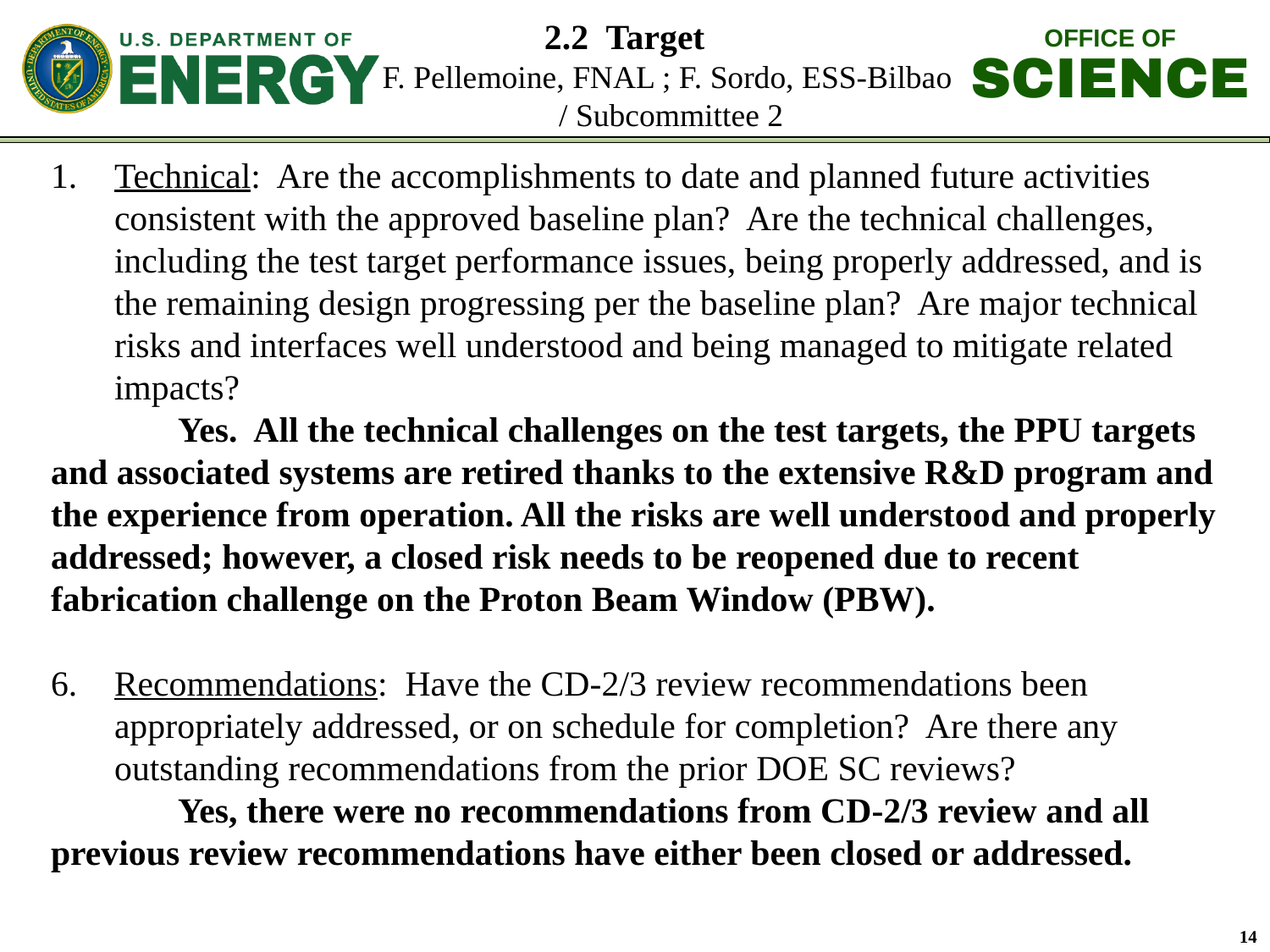

# 2.2  Target F. Pellemoine, FNAL ; F. Sordo, ESS-Bilbao / Subcommittee 2
Technical:  Are the accomplishments to date and planned future activities consistent with the approved baseline plan?  Are the technical challenges, including the test target performance issues, being properly addressed, and is the remaining design progressing per the baseline plan?  Are major technical risks and interfaces well understood and being managed to mitigate related impacts?
	Yes.  All the technical challenges on the test targets, the PPU targets and associated systems are retired thanks to the extensive R&D program and the experience from operation. All the risks are well understood and properly addressed; however, a closed risk needs to be reopened due to recent fabrication challenge on the Proton Beam Window (PBW).

Recommendations:  Have the CD-2/3 review recommendations been appropriately addressed, or on schedule for completion?  Are there any outstanding recommendations from the prior DOE SC reviews?
	Yes, there were no recommendations from CD-2/3 review and all previous review recommendations have either been closed or addressed.
14